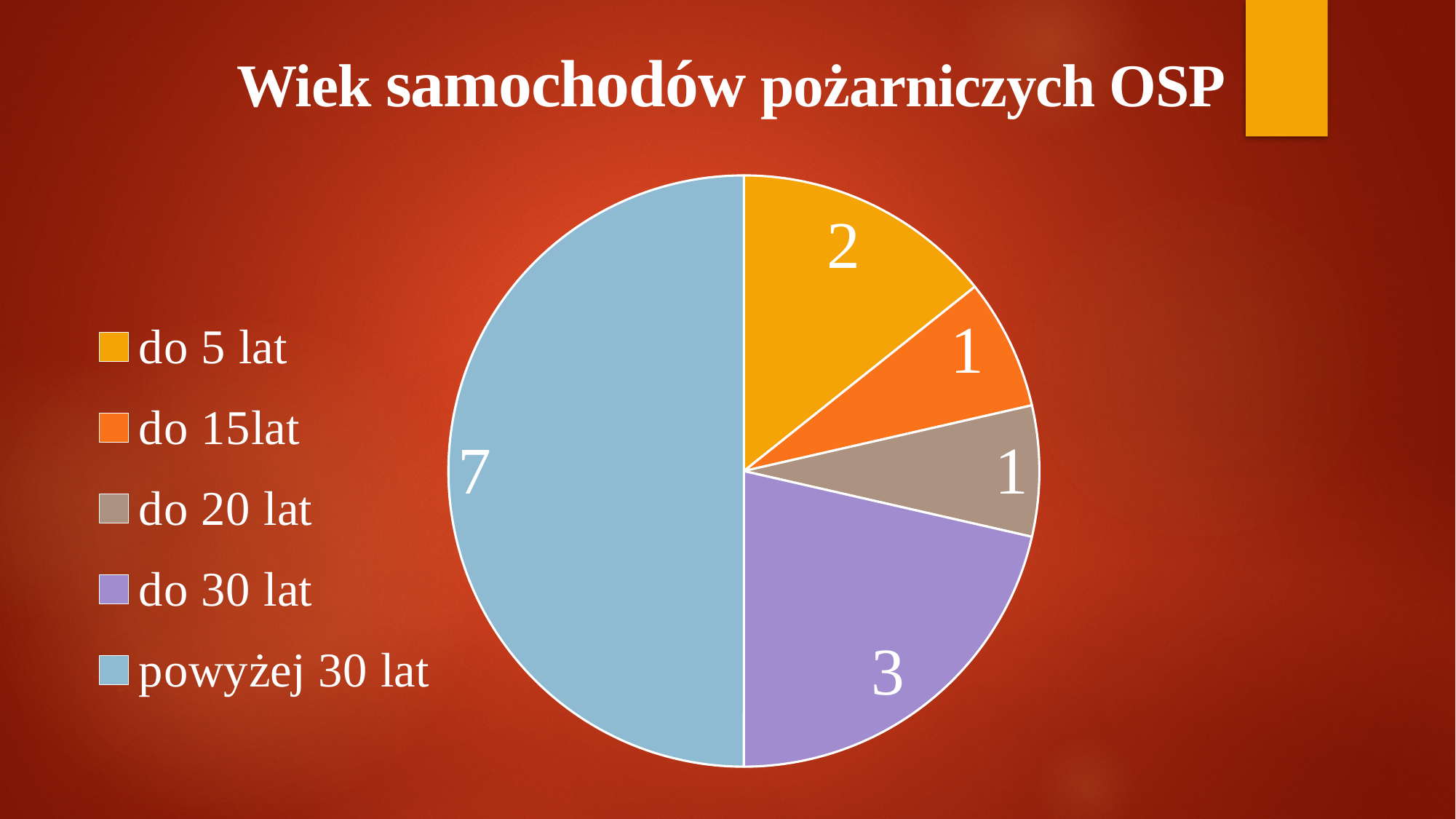

# Wiek samochodów pożarniczych OSP

### Chart

| Category | Sprzedaż |
|---|---|
| do 5 lat | 2.0 |
| do 15lat | 1.0 |
| do 20 lat | 1.0 |
| do 30 lat | 3.0 |
| powyżej 30 lat | 7.0 |